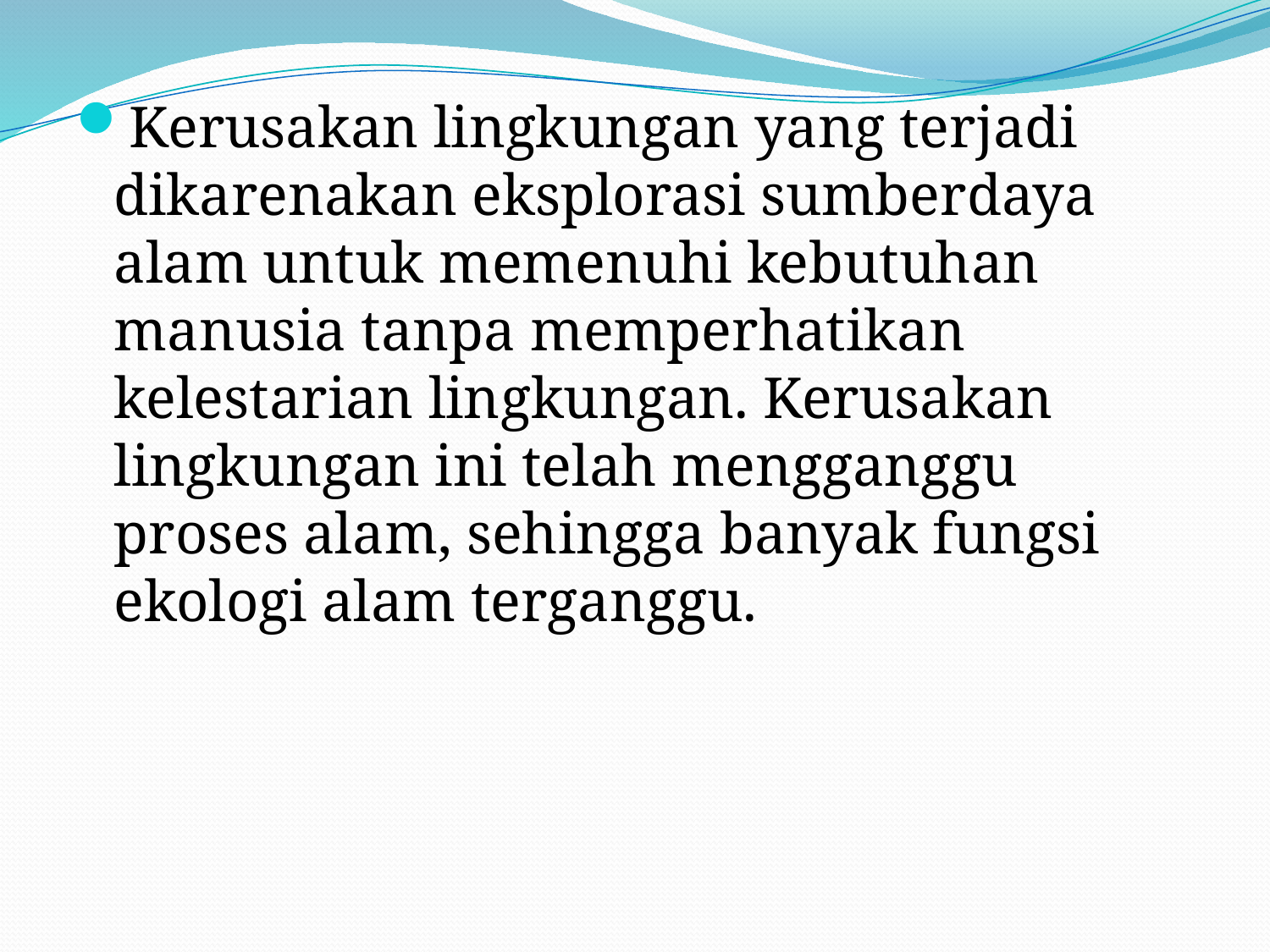

Kerusakan lingkungan yang terjadi dikarenakan eksplorasi sumberdaya alam untuk memenuhi kebutuhan manusia tanpa memperhatikan kelestarian lingkungan. Kerusakan lingkungan ini telah mengganggu proses alam, sehingga banyak fungsi ekologi alam terganggu.